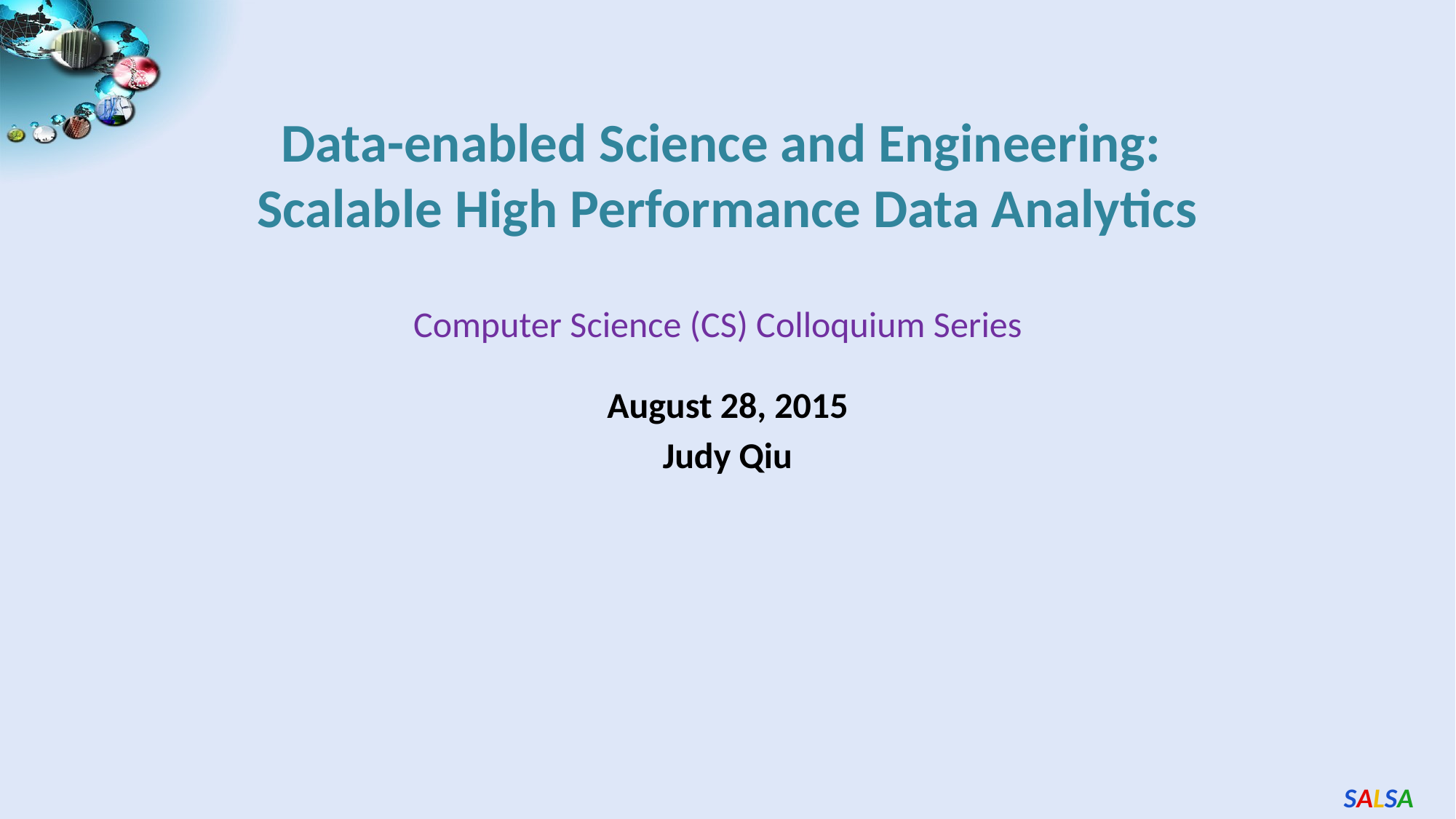

Data-enabled Science and Engineering:
Scalable High Performance Data Analytics
Computer Science (CS) Colloquium Series

August 28, 2015
Judy Qiu